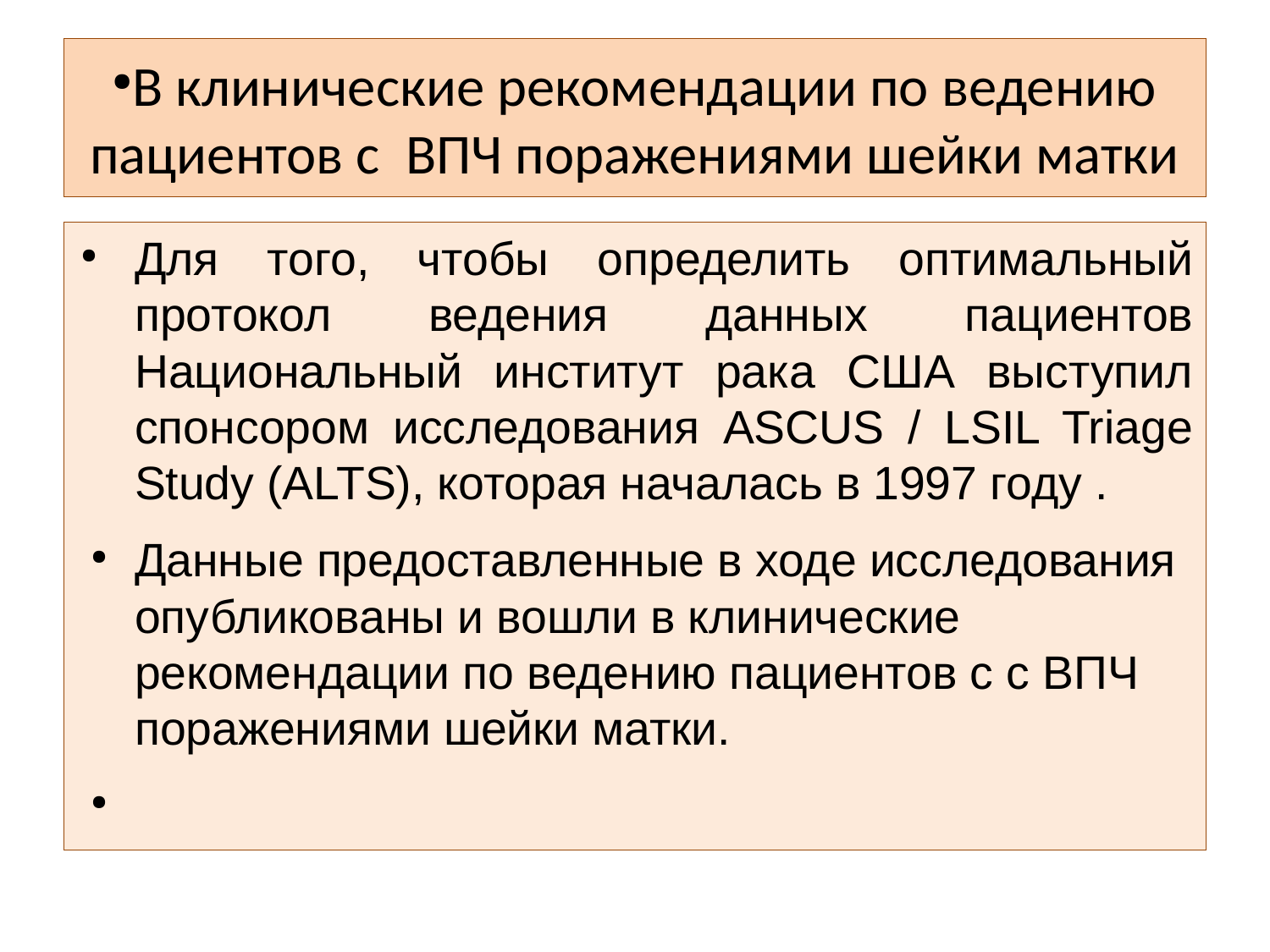

# В клинические рекомендации по ведению пациентов с  ВПЧ поражениями шейки матки
Для того, чтобы определить оптимальный протокол ведения данных пациентов Национальный институт рака США выступил спонсором исследования ASCUS / LSIL Triage Study (ALTS), которая началась в 1997 году .
Данные предоставленные в ходе исследования опубликованы и вошли в клинические рекомендации по ведению пациентов с с ВПЧ поражениями шейки матки.